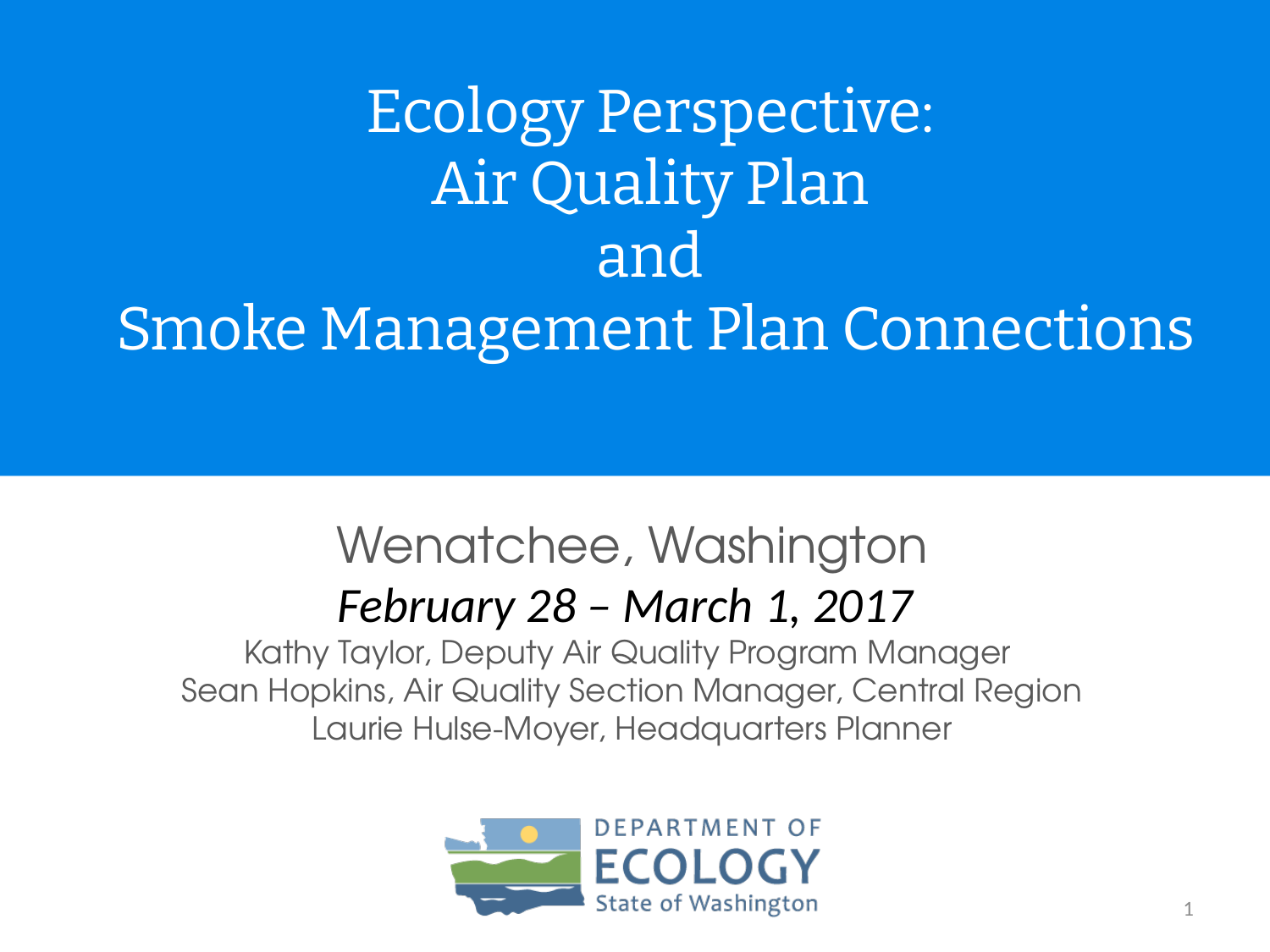

# Ecology Perspective: Air Quality Plan and Smoke Management Plan Connections

Wenatchee, Washington
February 28 – March 1, 2017
Kathy Taylor, Deputy Air Quality Program Manager
Sean Hopkins, Air Quality Section Manager, Central Region
Laurie Hulse-Moyer, Headquarters Planner

1